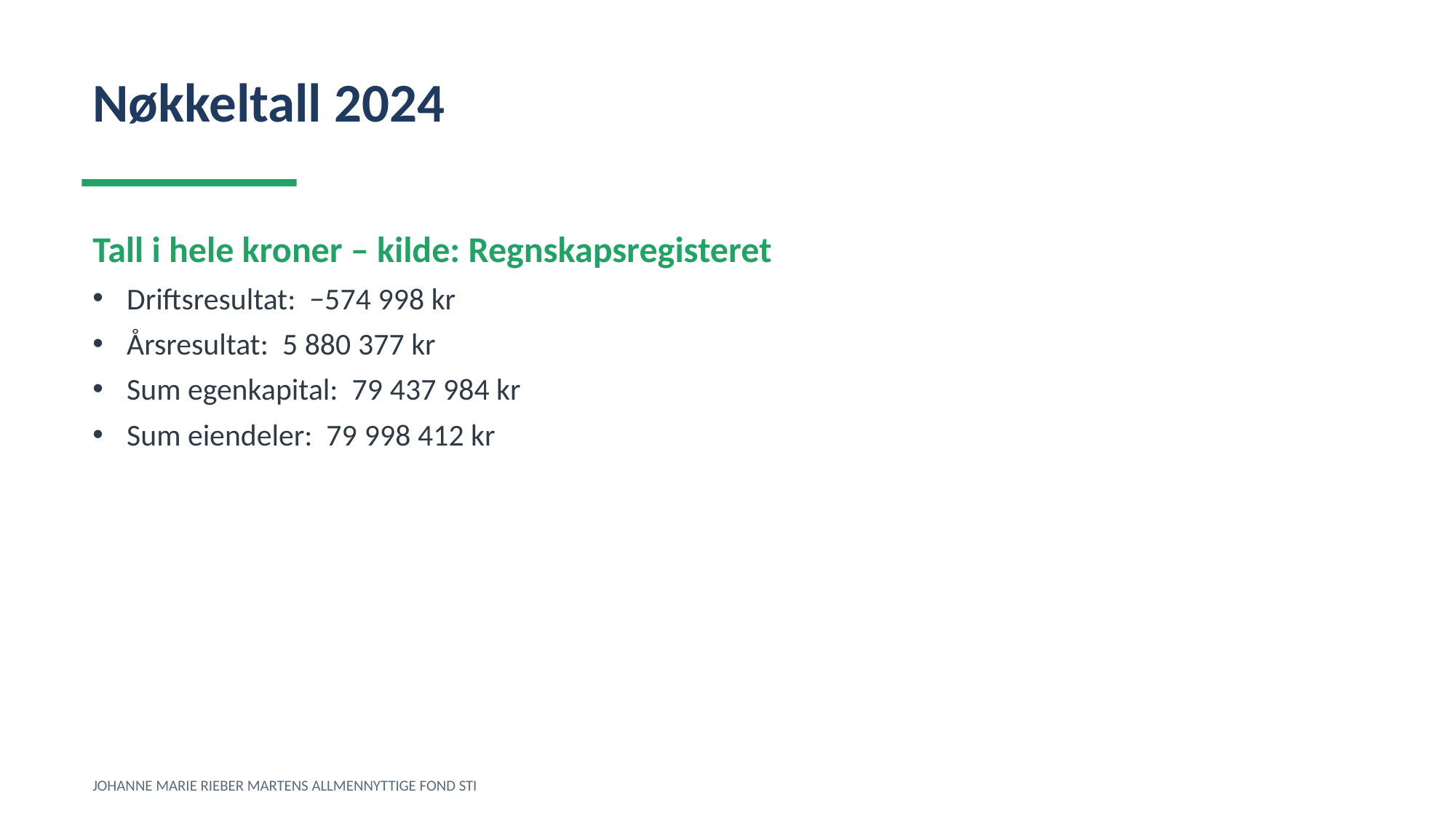

Nøkkeltall 2024

Tall i hele kroner – kilde: Regnskapsregisteret
Driftsresultat:  −574 998 kr
Årsresultat:  5 880 377 kr
Sum egenkapital:  79 437 984 kr
Sum eiendeler:  79 998 412 kr
JOHANNE MARIE RIEBER MARTENS ALLMENNYTTIGE FOND STI